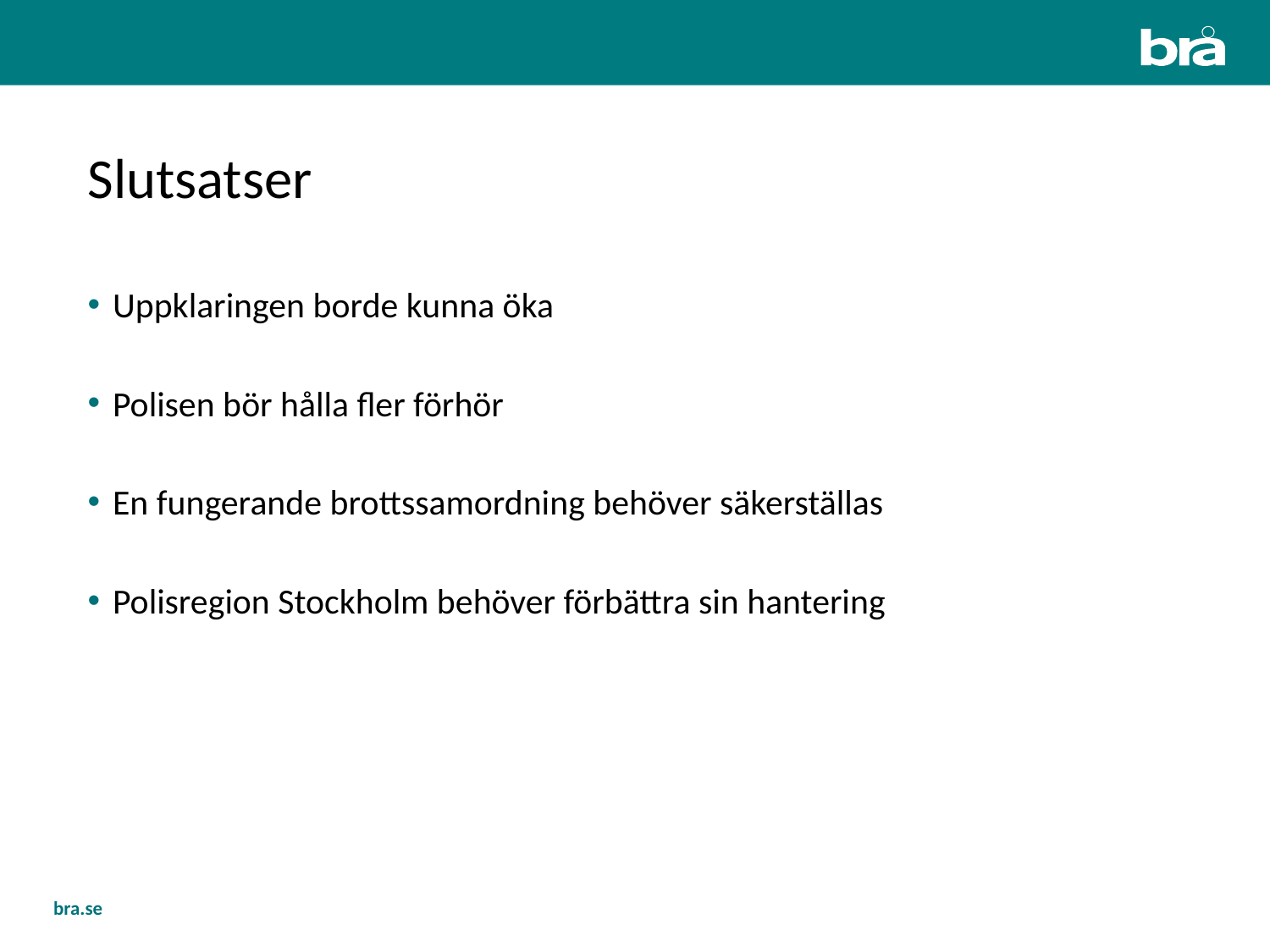

# Slutsatser
Uppklaringen borde kunna öka

Polisen bör hålla fler förhör

En fungerande brottssamordning behöver säkerställas

Polisregion Stockholm behöver förbättra sin hantering